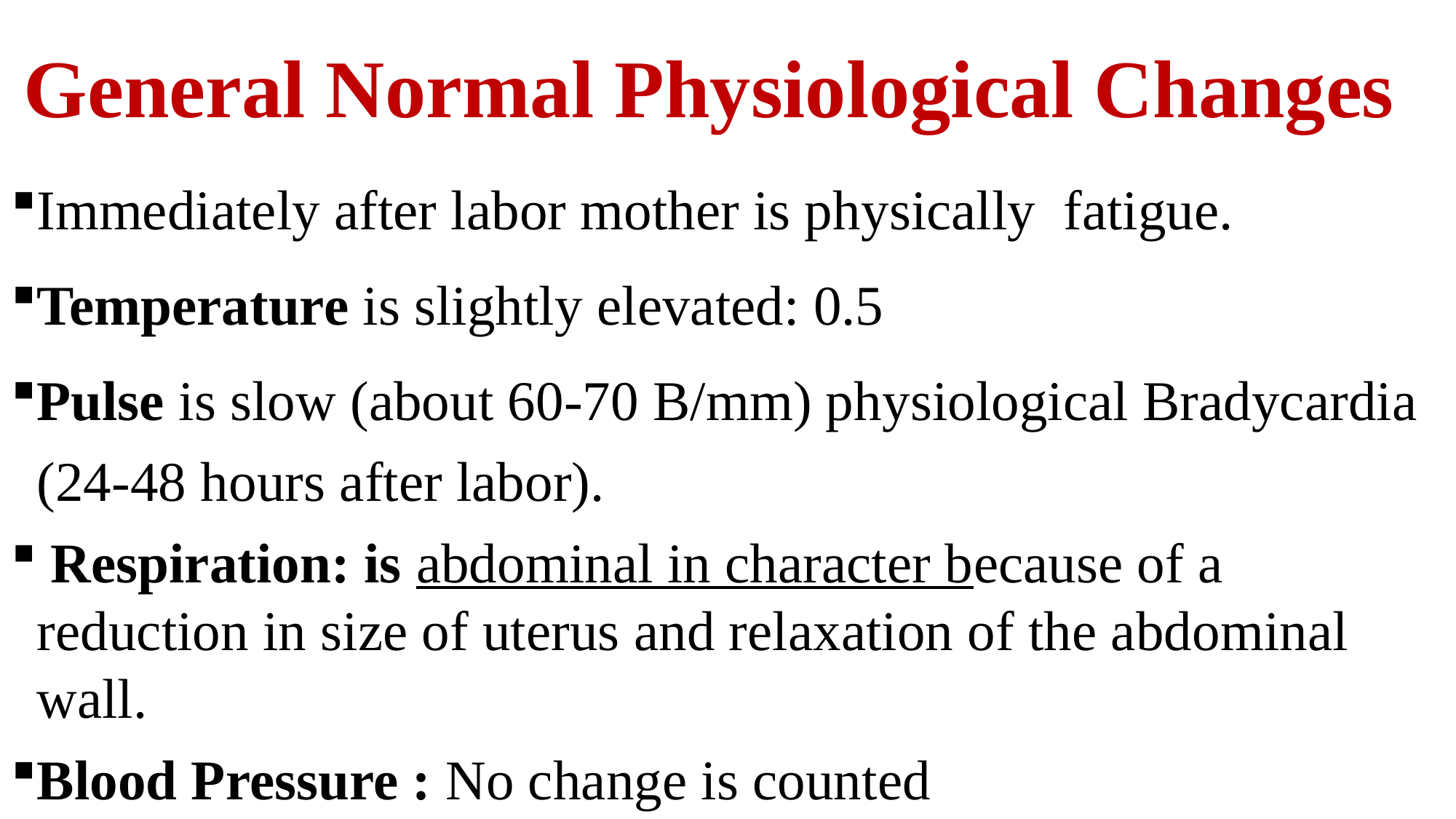

# General Normal Physiological Changes
Immediately after labor mother is physically  fatigue.
Temperature is slightly elevated: 0.5
Pulse is slow (about 60-70 B/mm) physiological Bradycardia (24-48 hours after labor).
 Respiration: is abdominal in character because of a reduction in size of uterus and relaxation of the abdominal wall.
Blood Pressure : No change is counted